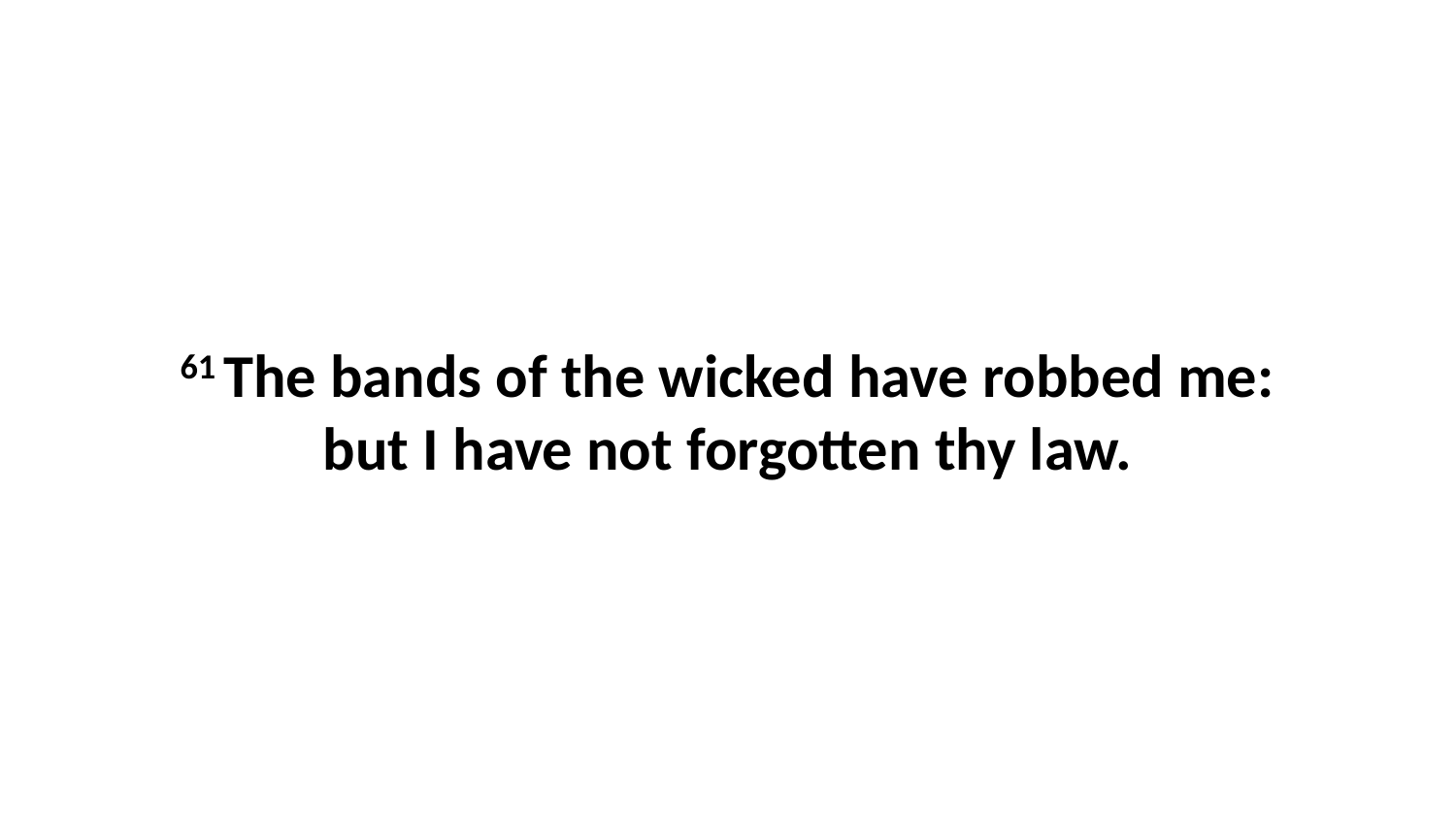

61 The bands of the wicked have robbed me: but I have not forgotten thy law.